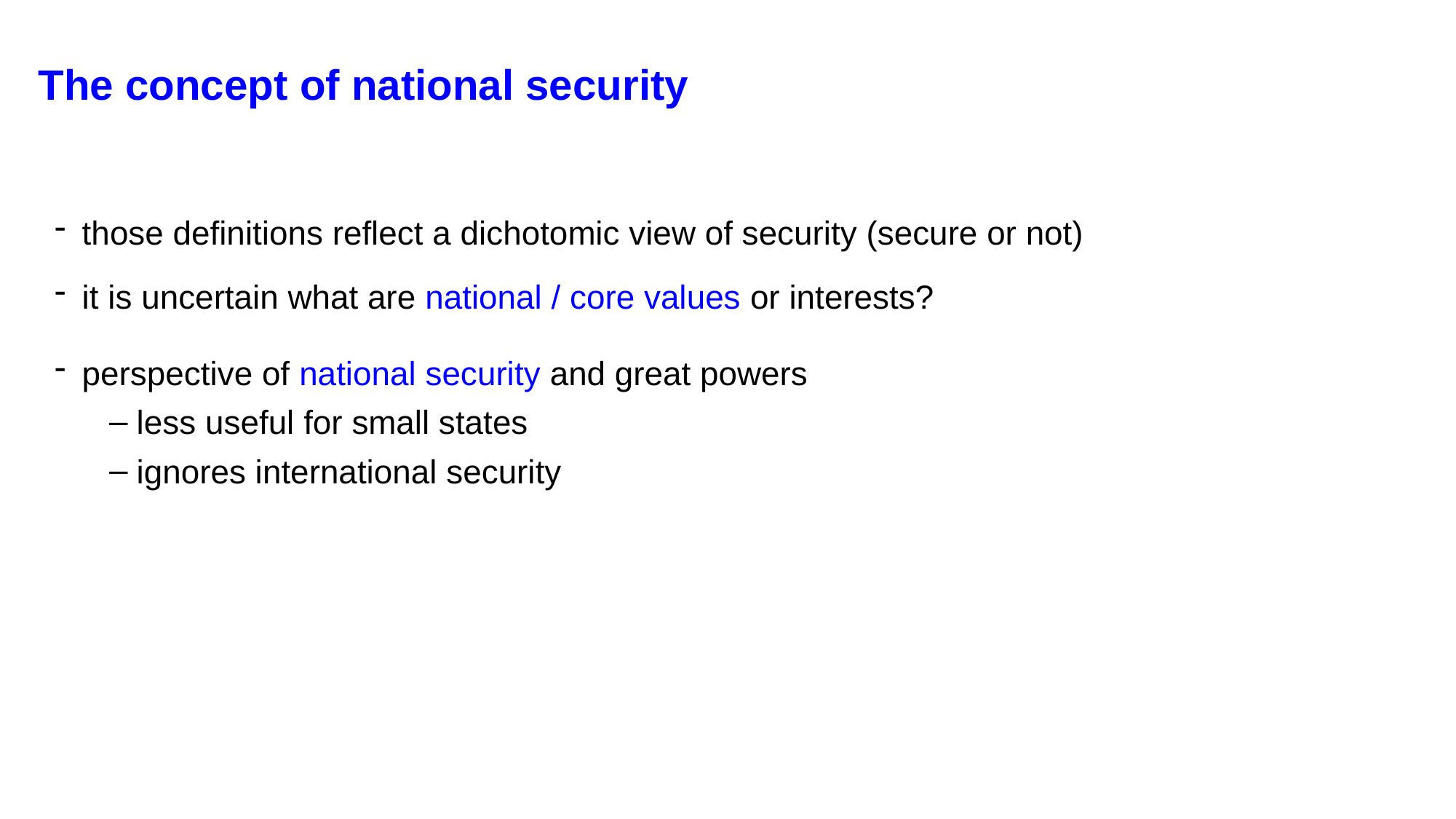

# The concept of national security
those definitions reflect a dichotomic view of security (secure or not)
it is uncertain what are national / core values or interests?
perspective of national security and great powers
less useful for small states
ignores international security